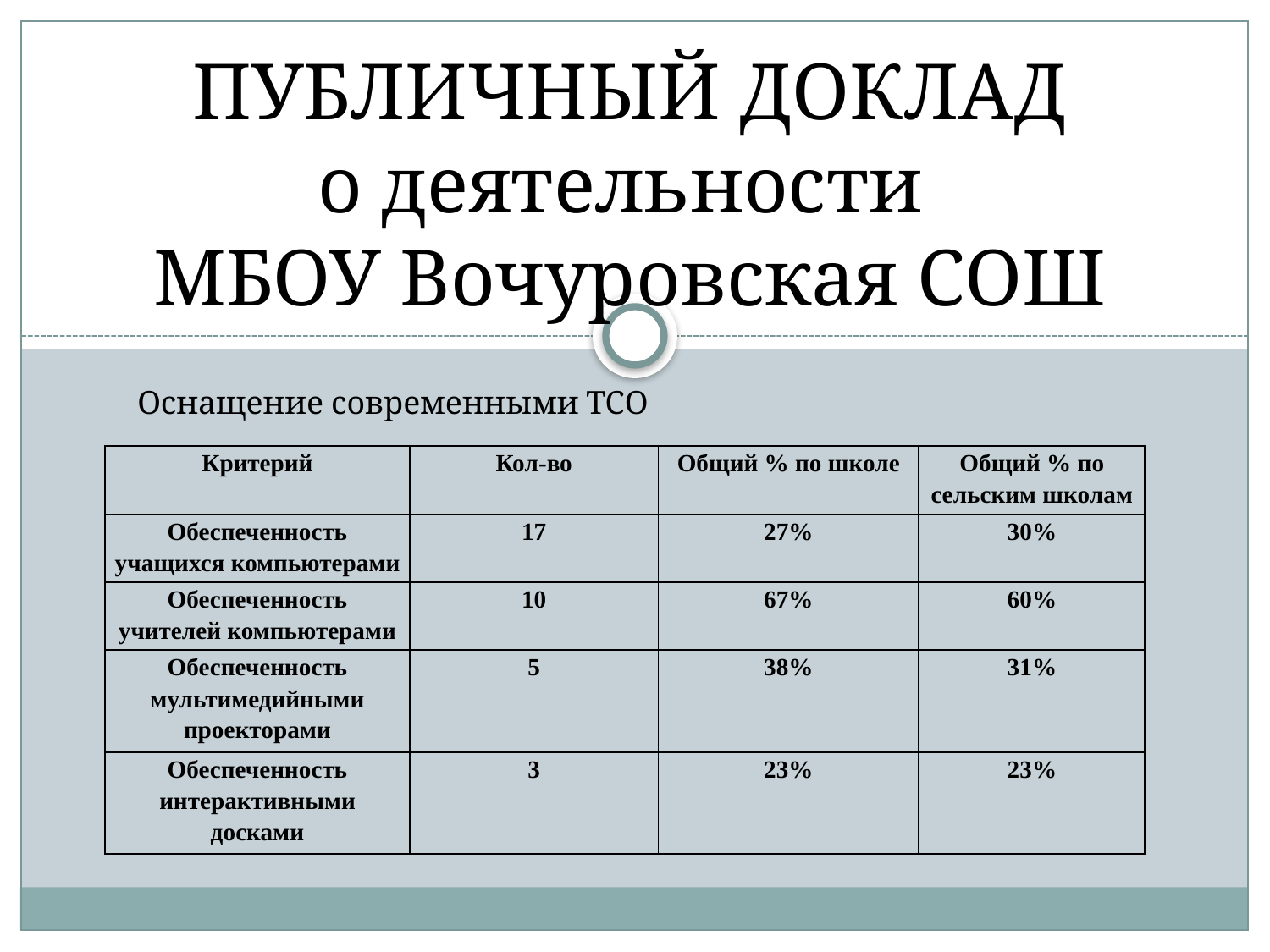

ПУБЛИЧНЫЙ ДОКЛАД
о деятельности
МБОУ Вочуровская СОШ
Оснащение современными ТСО
| Критерий | Кол-во | Общий % по школе | Общий % по сельским школам |
| --- | --- | --- | --- |
| Обеспеченность учащихся компьютерами | 17 | 27% | 30% |
| Обеспеченность учителей компьютерами | 10 | 67% | 60% |
| Обеспеченность мультимедийными проекторами | 5 | 38% | 31% |
| Обеспеченность интерактивными досками | 3 | 23% | 23% |